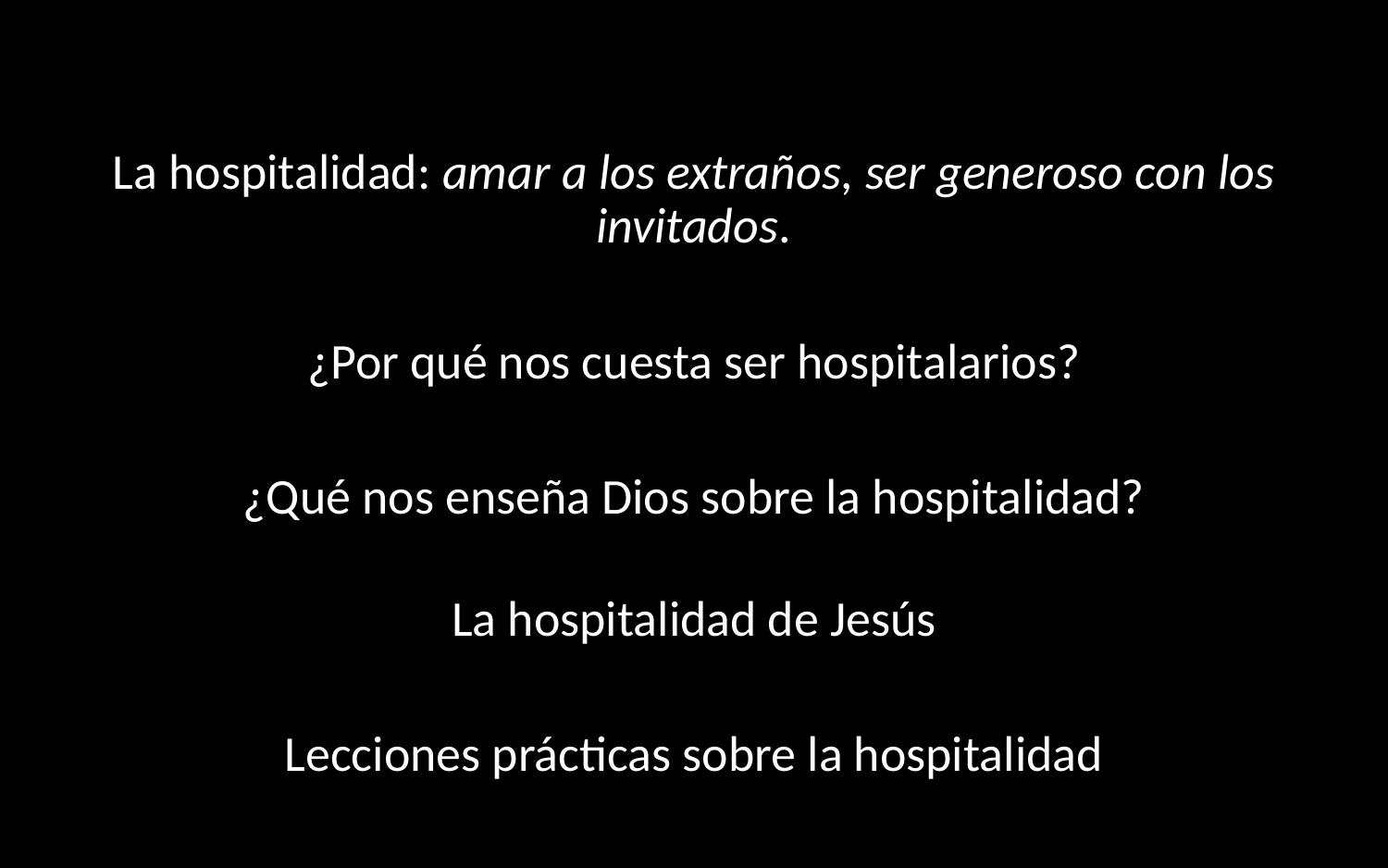

La hospitalidad: amar a los extraños, ser generoso con los invitados.

¿Por qué nos cuesta ser hospitalarios?

¿Qué nos enseña Dios sobre la hospitalidad?
La hospitalidad de Jesús

Lecciones prácticas sobre la hospitalidad